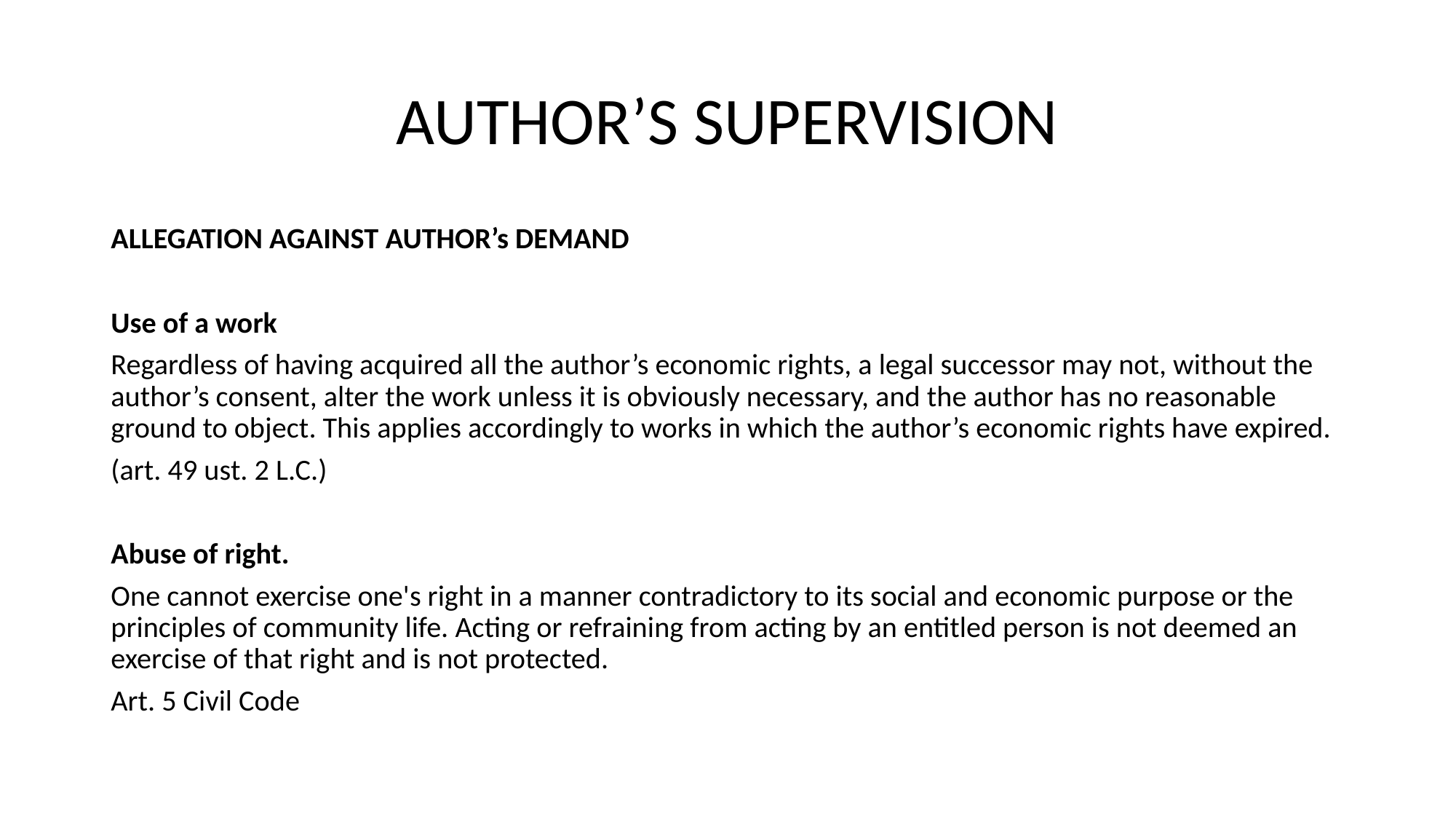

# AUTHOR’S SUPERVISION
ALLEGATION AGAINST AUTHOR’s DEMAND

Use of a work
Regardless of having acquired all the author’s economic rights, a legal successor may not, without the author’s consent, alter the work unless it is obviously necessary, and the author has no reasonable ground to object. This applies accordingly to works in which the author’s economic rights have expired.
(art. 49 ust. 2 L.C.)

Abuse of right.
One cannot exercise one's right in a manner contradictory to its social and economic purpose or the principles of community life. Acting or refraining from acting by an entitled person is not deemed an exercise of that right and is not protected.
Art. 5 Civil Code